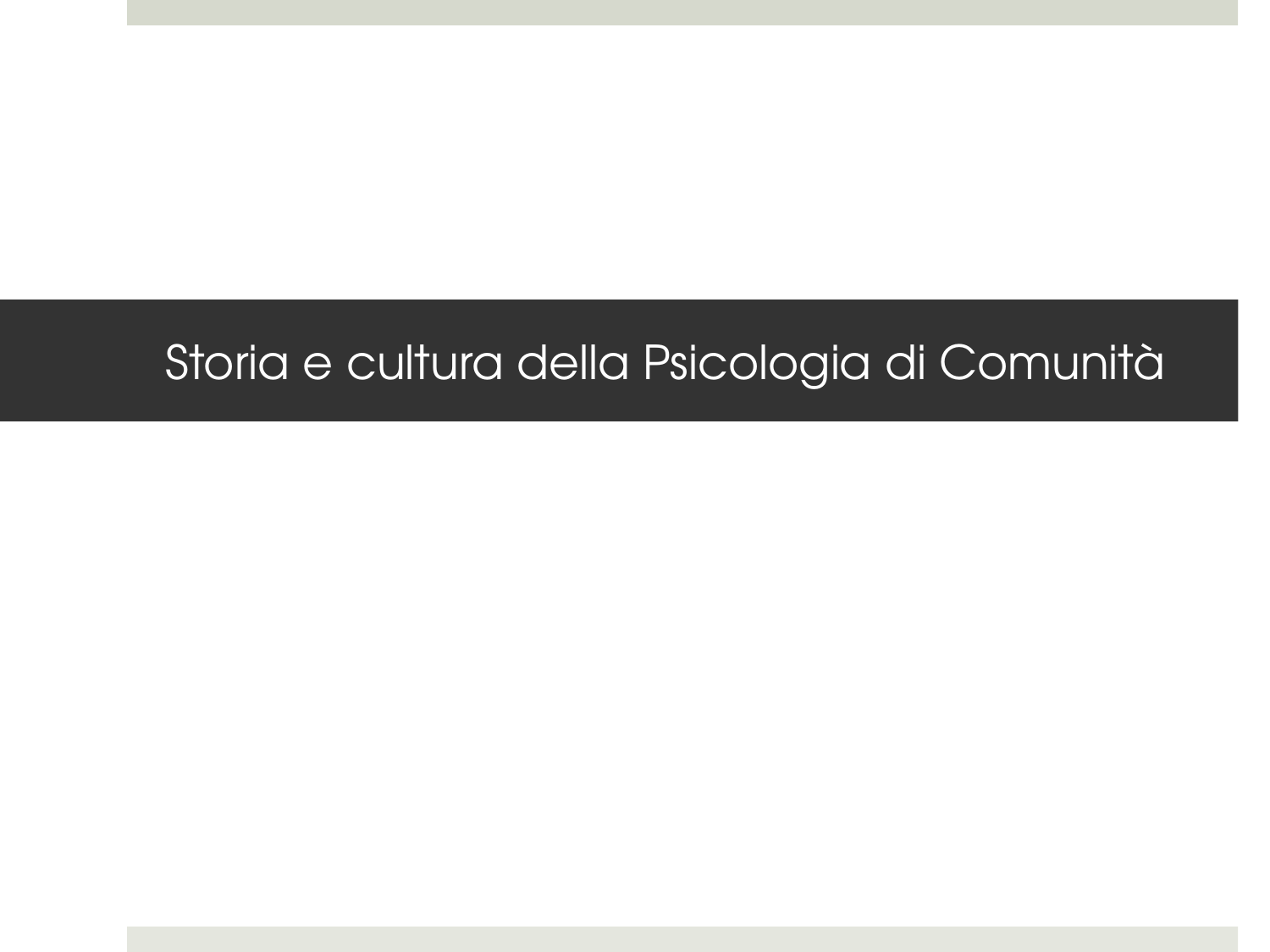

# Storia e cultura della Psicologia di Comunità